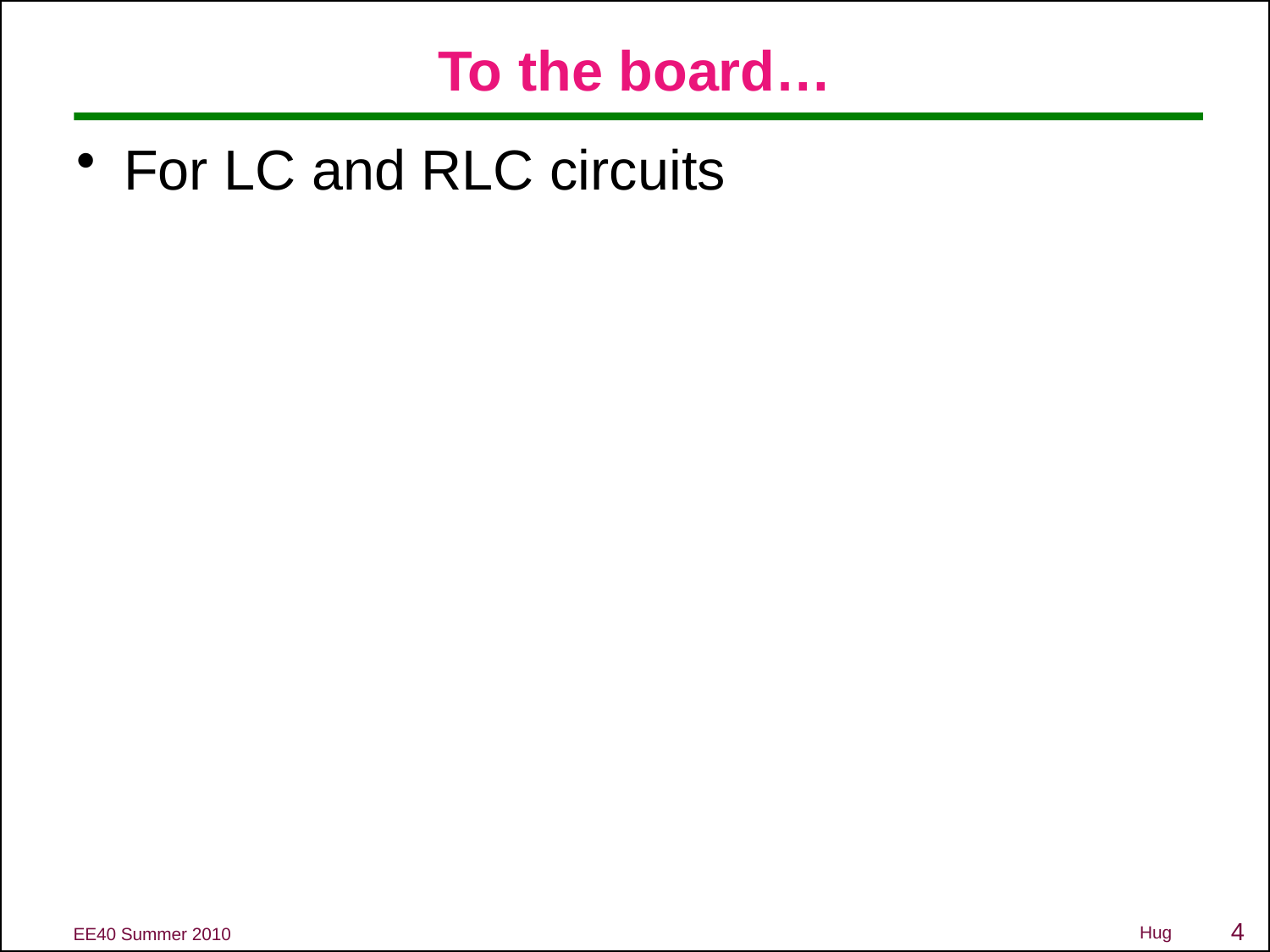

# To the board…
For LC and RLC circuits